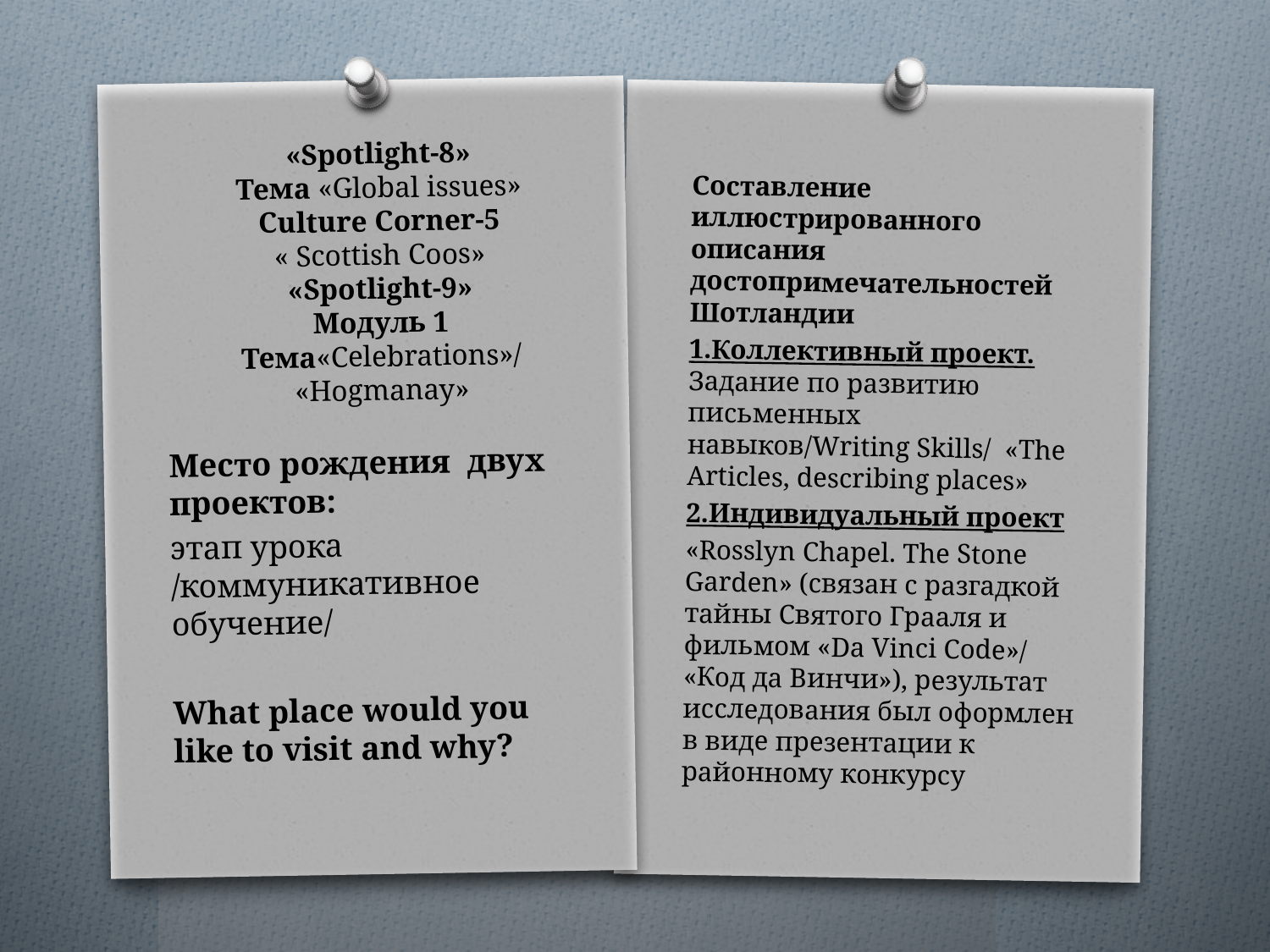

# «Spotlight-8» Тема «Global issues» Culture Corner-5 « Scottish Coos» «Spotlight-9» Модуль 1 Тема«Celebrations»/ «Hogmanay»
Составление иллюстрированного описания достопримечательностей Шотландии
1.Коллективный проект. Задание по развитию письменных навыков/Writing Skills/  «The Articles, describing places»
2.Индивидуальный проект
«Rosslyn Chapel. The Stone Garden» (связан с разгадкой тайны Святого Грааля и фильмом «Da Vinci Code»/ «Код да Винчи»), результат исследования был оформлен в виде презентации к районному конкурсу
Место рождения  двух проектов:
этап урока /коммуникативное обучение/

What place would you like to visit and why?